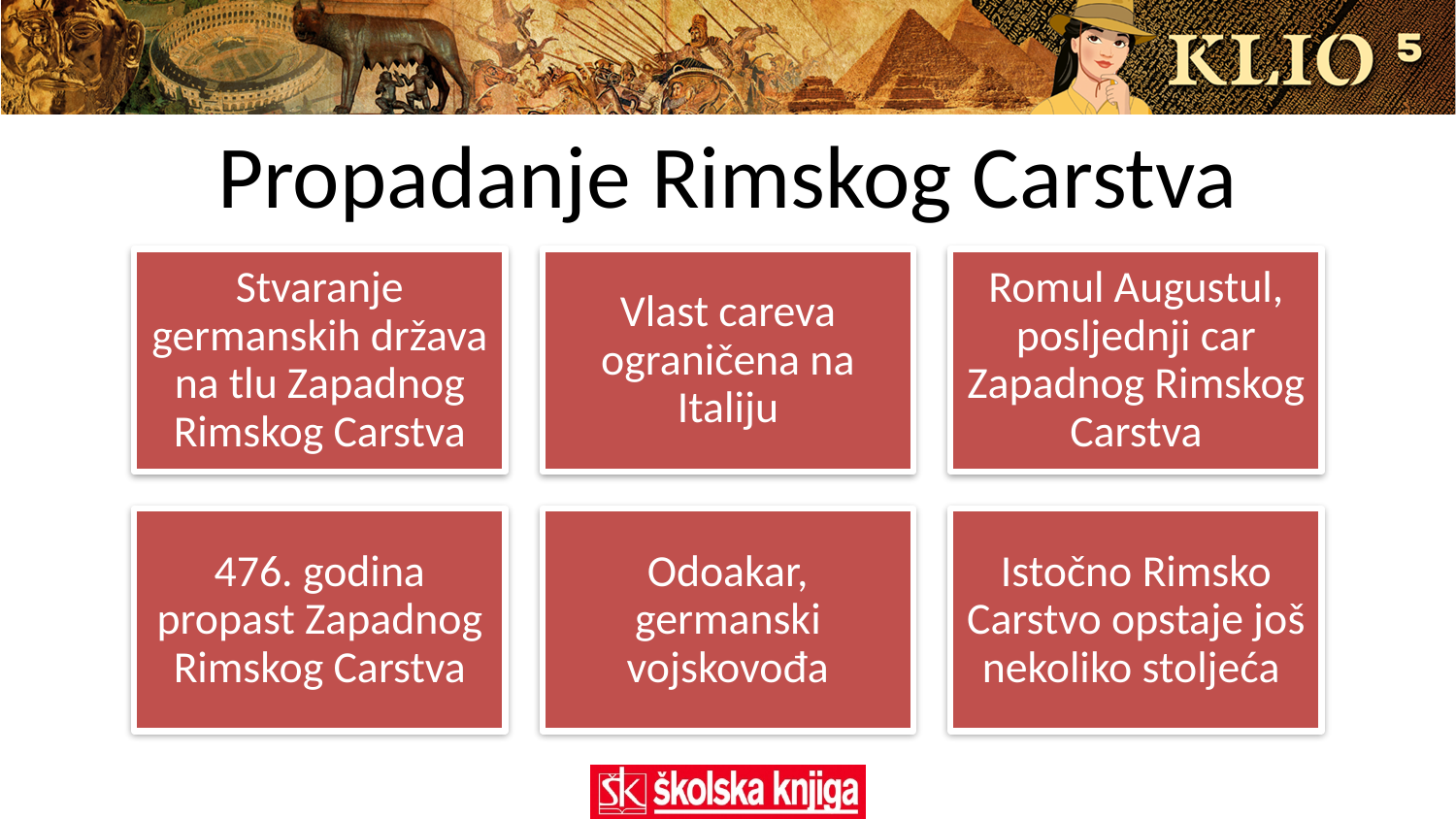

# Propadanje Rimskog Carstva
Stvaranje germanskih država na tlu Zapadnog Rimskog Carstva
Vlast careva ograničena na Italiju
Romul Augustul, posljednji car Zapadnog Rimskog Carstva
476. godina propast Zapadnog Rimskog Carstva
Odoakar, germanski vojskovođa
Istočno Rimsko Carstvo opstaje još nekoliko stoljeća